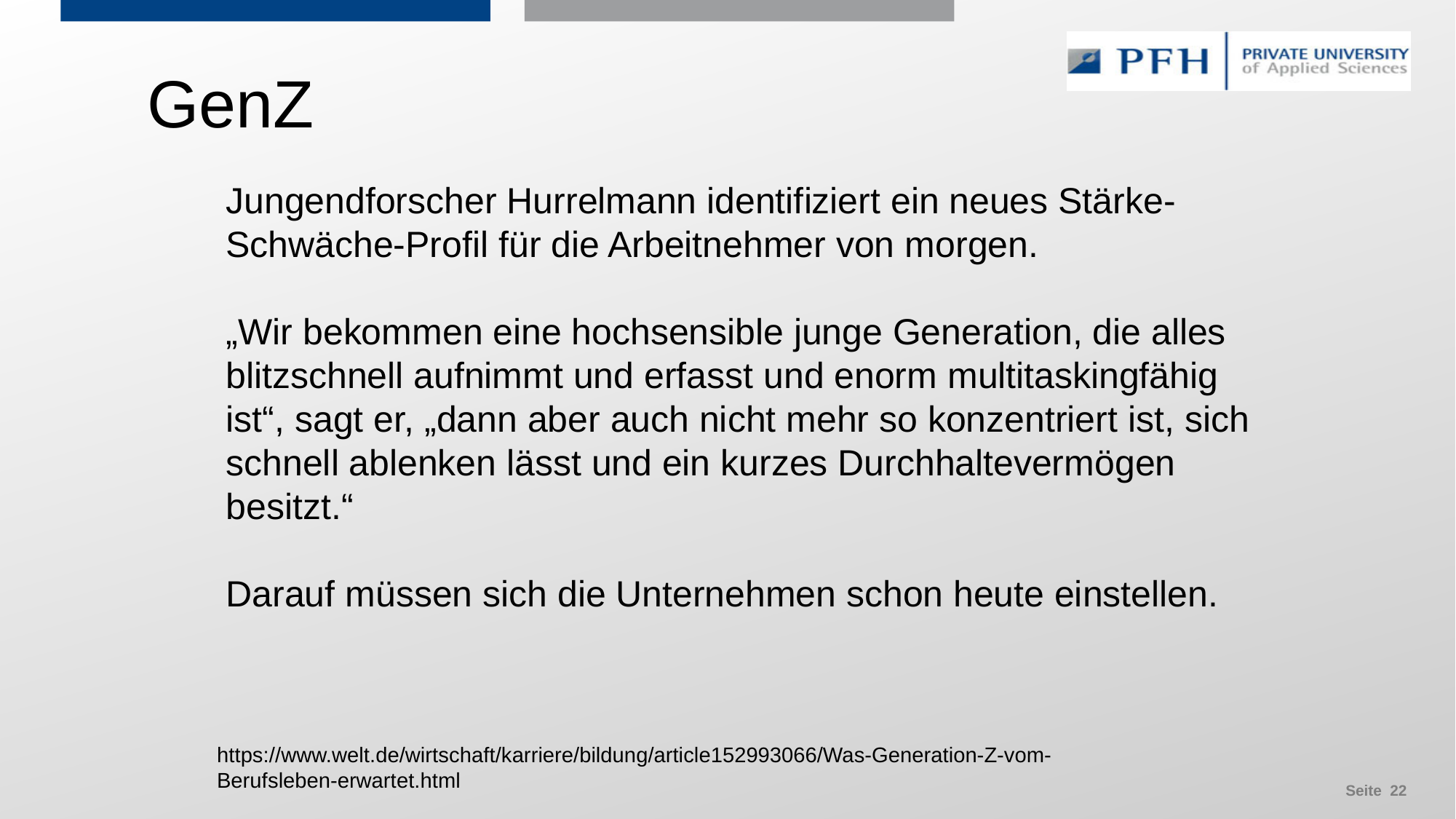

GenZ
Jungendforscher Hurrelmann identifiziert ein neues Stärke-Schwäche-Profil für die Arbeitnehmer von morgen.

„Wir bekommen eine hochsensible junge Generation, die alles blitzschnell aufnimmt und erfasst und enorm multitaskingfähig ist“, sagt er, „dann aber auch nicht mehr so konzentriert ist, sich schnell ablenken lässt und ein kurzes Durchhaltevermögen besitzt.“

Darauf müssen sich die Unternehmen schon heute einstellen.
https://www.welt.de/wirtschaft/karriere/bildung/article152993066/Was-Generation-Z-vom-Berufsleben-erwartet.html